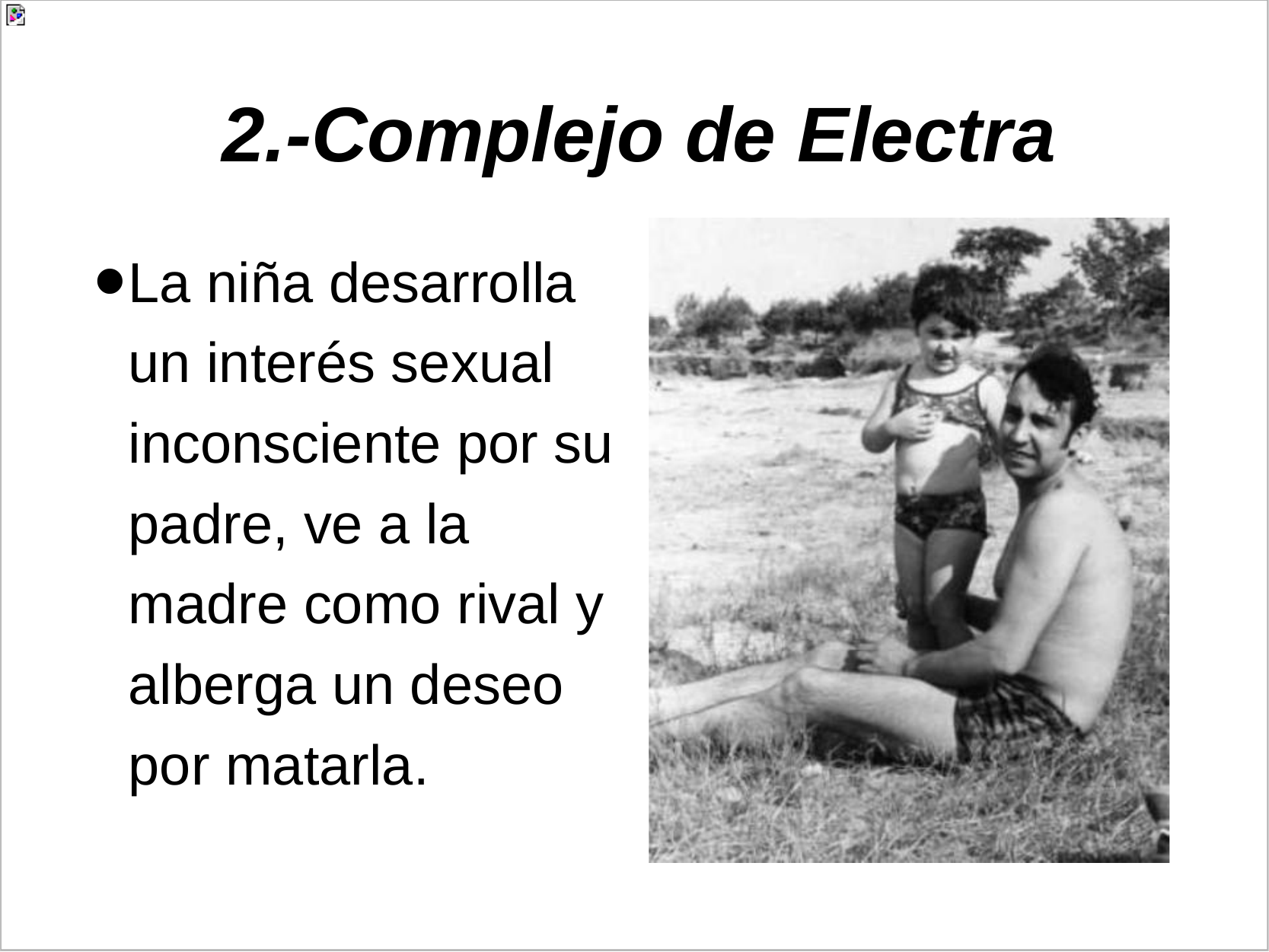

# 2.-Complejo de Electra

La niña desarrolla un interés sexual inconsciente por su padre, ve a la madre como rival y alberga un deseo por matarla.